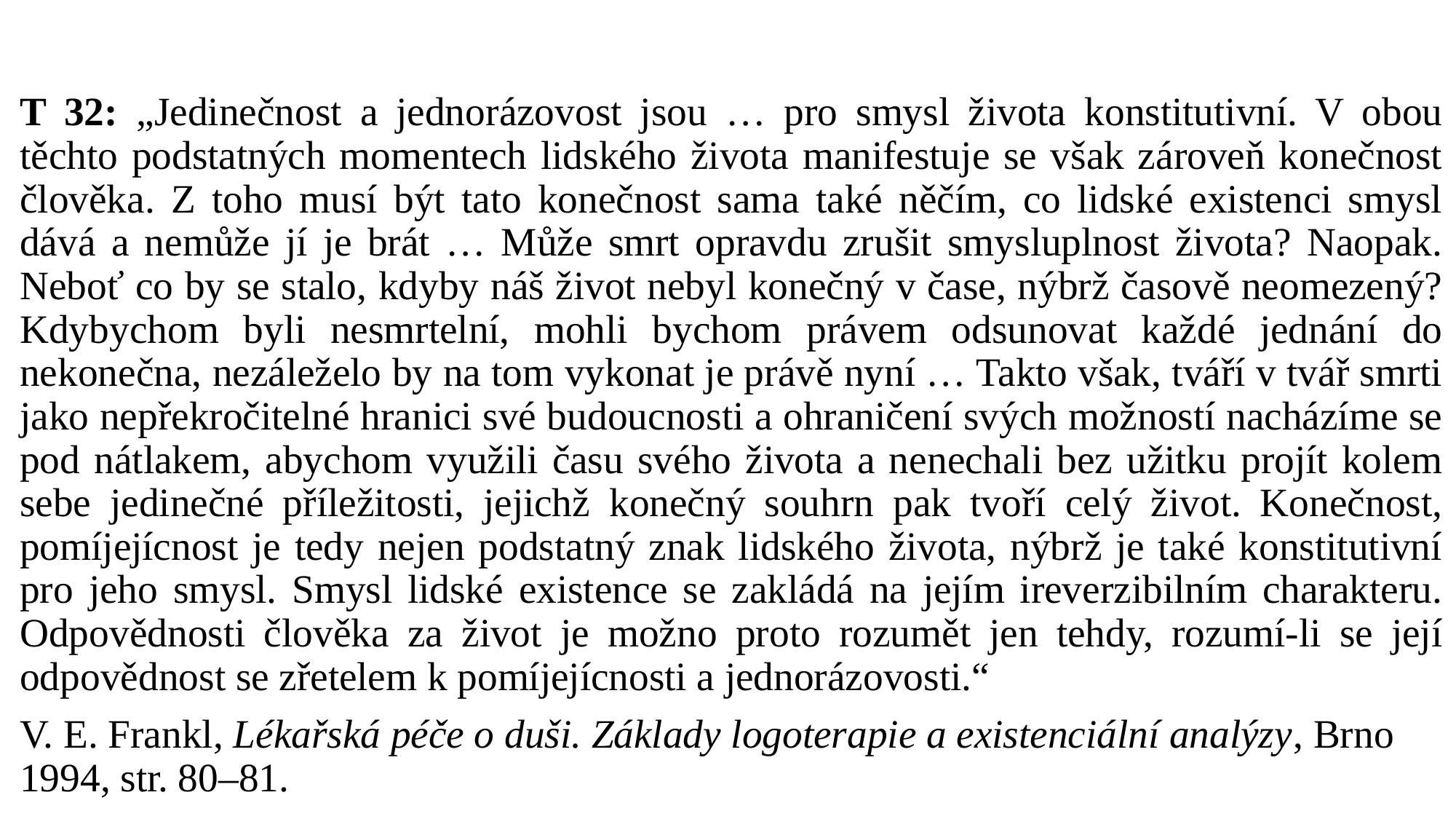

#
T 32: „Jedinečnost a jednorázovost jsou … pro smysl života konstitutivní. V obou těchto podstatných momentech lidského života manifestuje se však zároveň konečnost člověka. Z toho musí být tato konečnost sama také něčím, co lidské existenci smysl dává a nemůže jí je brát … Může smrt opravdu zrušit smysluplnost života? Naopak. Neboť co by se stalo, kdyby náš život nebyl konečný v čase, nýbrž časově neomezený? Kdybychom byli nesmrtelní, mohli bychom právem odsunovat každé jednání do nekonečna, nezáleželo by na tom vykonat je právě nyní … Takto však, tváří v tvář smrti jako nepřekročitelné hranici své budoucnosti a ohraničení svých možností nacházíme se pod nátlakem, abychom využili času svého života a nenechali bez užitku projít kolem sebe jedinečné příležitosti, jejichž konečný souhrn pak tvoří celý život. Konečnost, pomíjejícnost je tedy nejen podstatný znak lidského života, nýbrž je také konstitutivní pro jeho smysl. Smysl lidské existence se zakládá na jejím ireverzibilním charakteru. Odpovědnosti člověka za život je možno proto rozumět jen tehdy, rozumí-li se její odpovědnost se zřetelem k pomíjejícnosti a jednorázovosti.“
V. E. Frankl, Lékařská péče o duši. Základy logoterapie a existenciální analýzy, Brno 1994, str. 80–81.